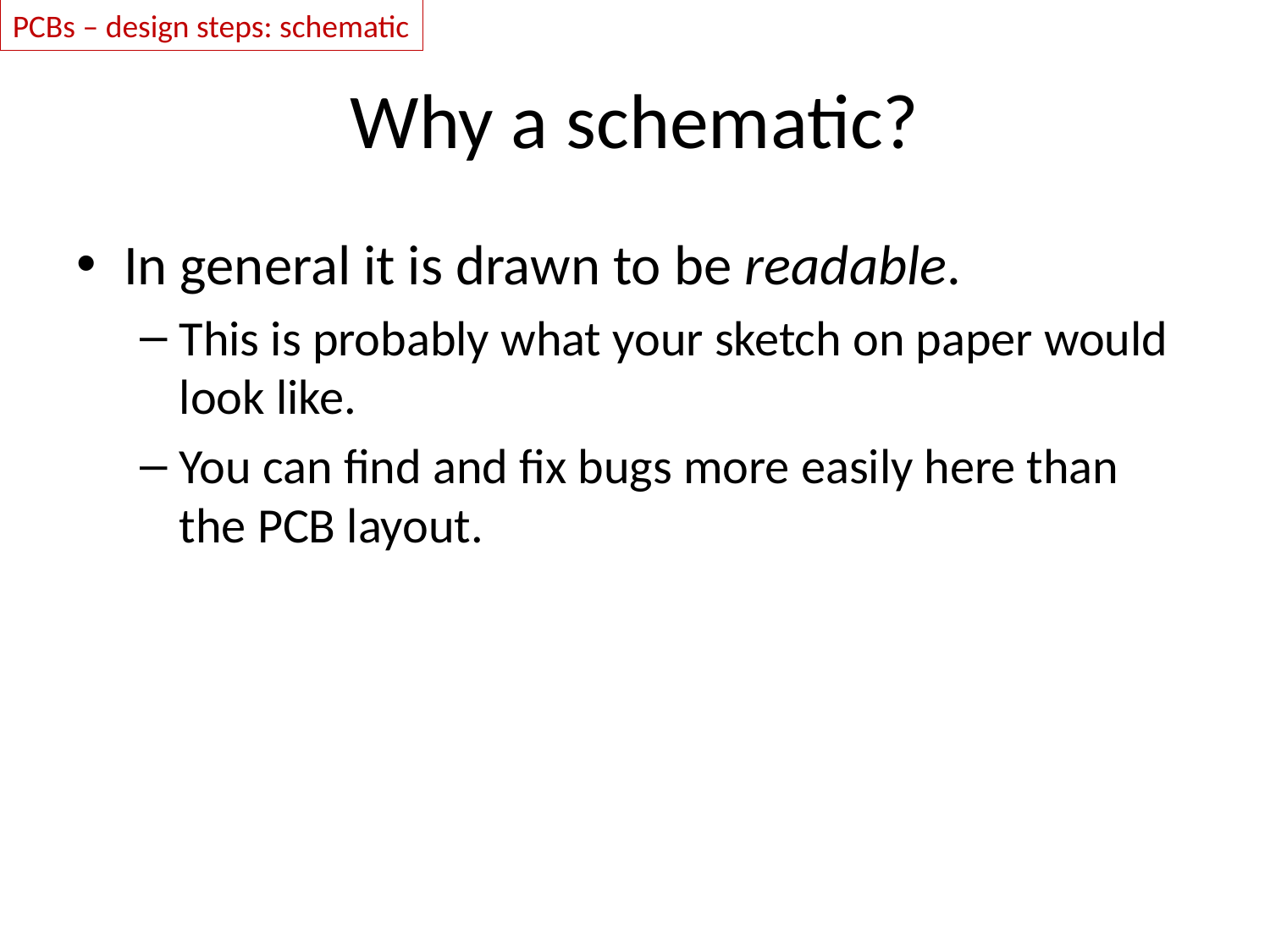

PCBs – design steps: schematic
# Why a schematic?
In general it is drawn to be readable.
This is probably what your sketch on paper would look like.
You can find and fix bugs more easily here than the PCB layout.